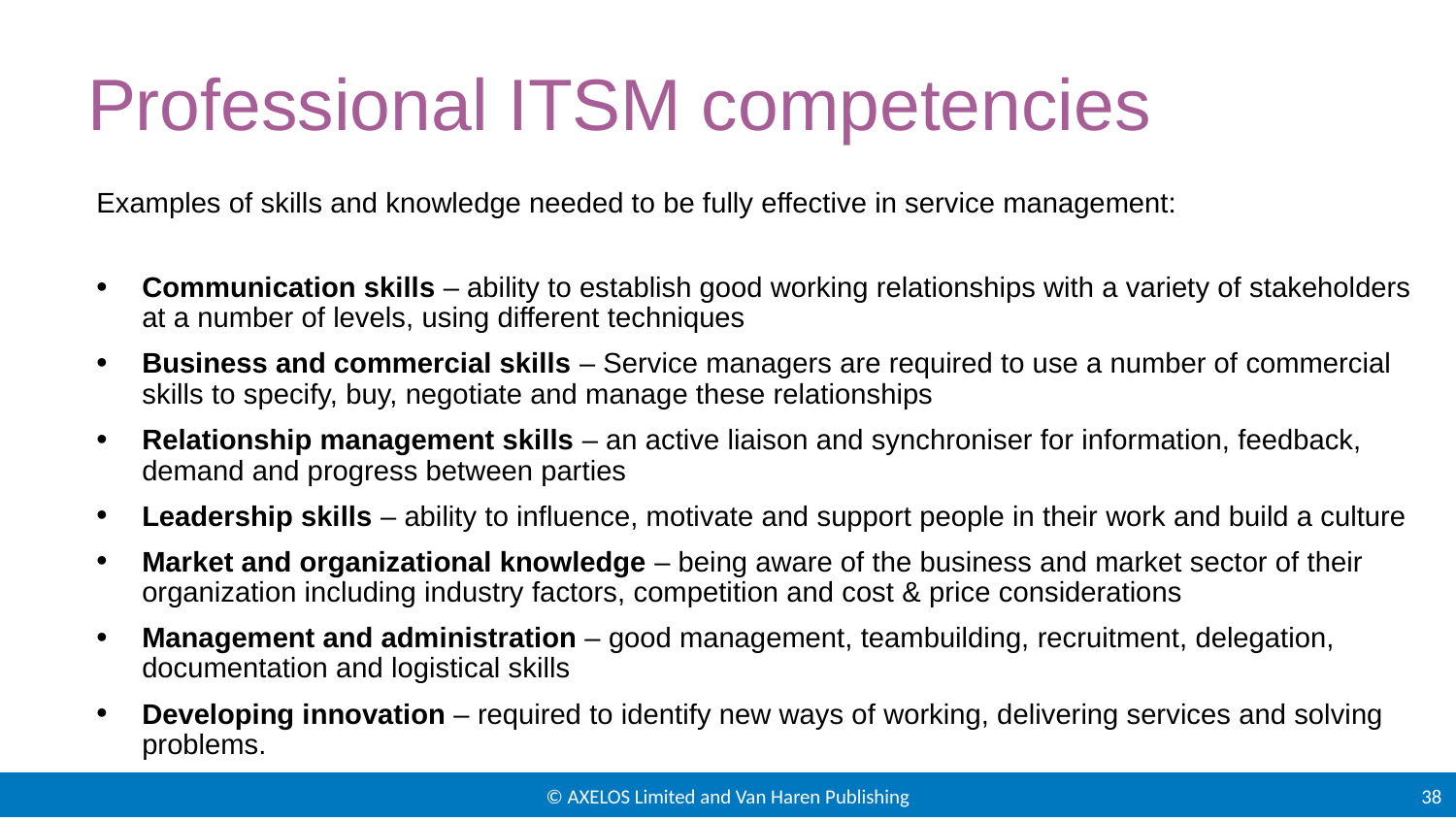

# Professional ITSM competencies
Examples of skills and knowledge needed to be fully effective in service management:

Communication skills – ability to establish good working relationships with a variety of stakeholders at a number of levels, using different techniques
Business and commercial skills – Service managers are required to use a number of commercial skills to specify, buy, negotiate and manage these relationships
Relationship management skills – an active liaison and synchroniser for information, feedback, demand and progress between parties
Leadership skills – ability to influence, motivate and support people in their work and build a culture
Market and organizational knowledge – being aware of the business and market sector of their organization including industry factors, competition and cost & price considerations
Management and administration – good management, teambuilding, recruitment, delegation, documentation and logistical skills
Developing innovation – required to identify new ways of working, delivering services and solving problems.